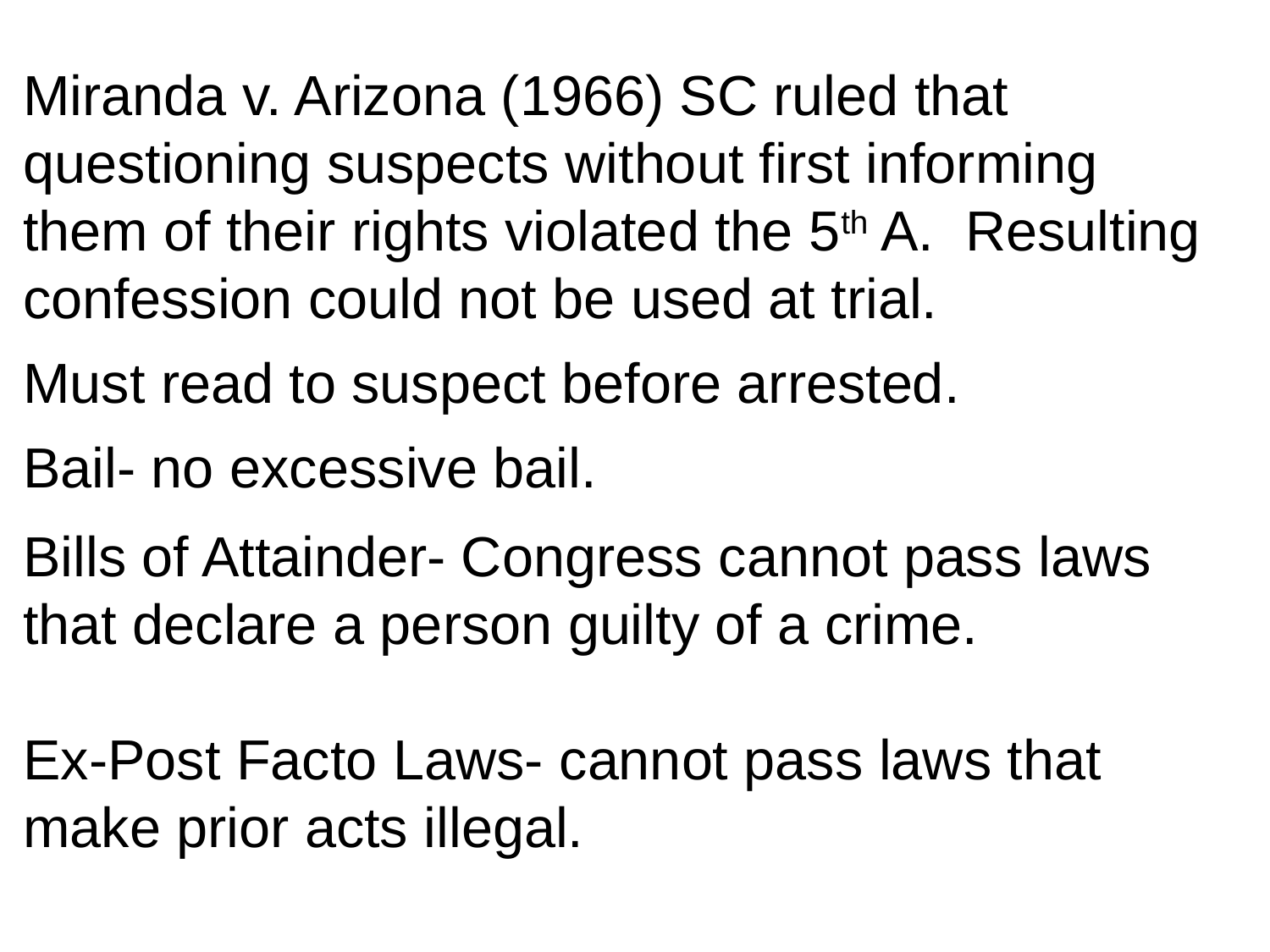

Miranda v. Arizona (1966) SC ruled that questioning suspects without first informing them of their rights violated the 5th A.  Resulting confession could not be used at trial.

Must read to suspect before arrested.

Bail- no excessive bail.

Bills of Attainder- Congress cannot pass laws that declare a person guilty of a crime.

Ex-Post Facto Laws- cannot pass laws that make prior acts illegal.